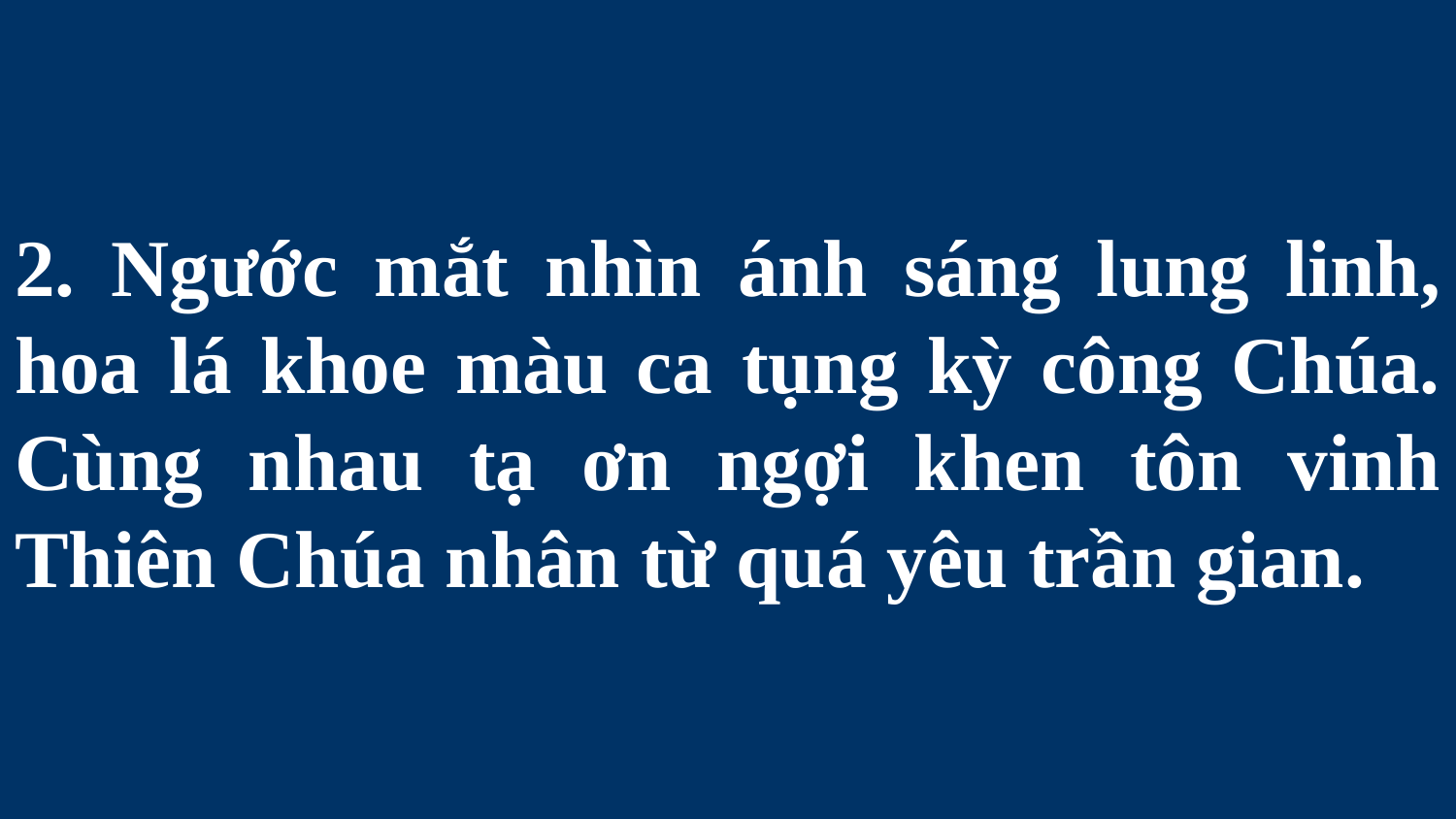

# 2. Ngước mắt nhìn ánh sáng lung linh, hoa lá khoe màu ca tụng kỳ công Chúa. Cùng nhau tạ ơn ngợi khen tôn vinh Thiên Chúa nhân từ quá yêu trần gian.